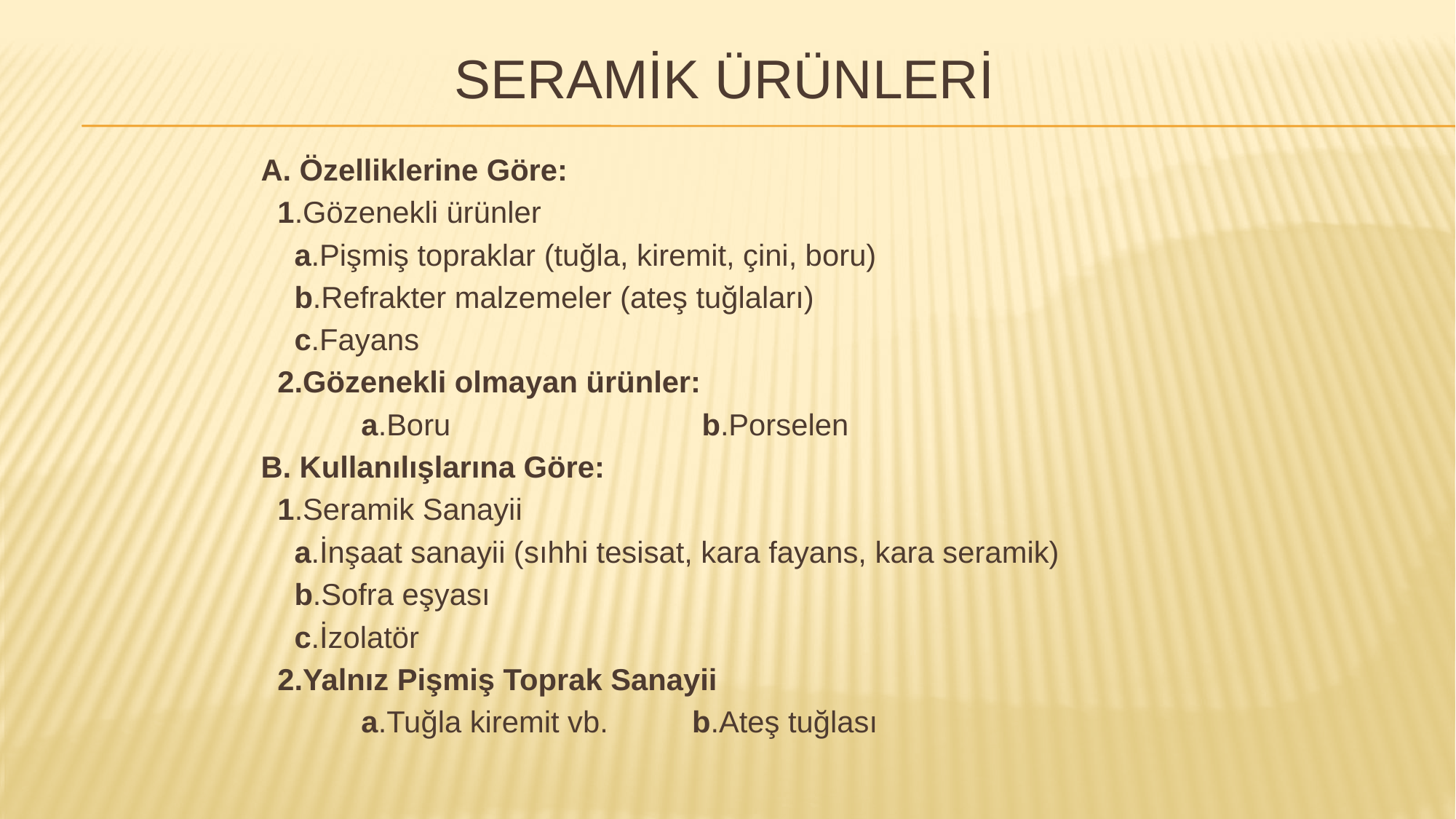

# Seramİk Ürünlerİ
A. Özelliklerine Göre:
  1.Gözenekli ürünler
    a.Pişmiş topraklar (tuğla, kiremit, çini, boru)
    b.Refrakter malzemeler (ateş tuğlaları)
    c.Fayans
  2.Gözenekli olmayan ürünler:
            a.Boru                              b.Porselen
B. Kullanılışlarına Göre:
  1.Seramik Sanayii
    a.İnşaat sanayii (sıhhi tesisat, kara fayans, kara seramik)
    b.Sofra eşyası
    c.İzolatör
  2.Yalnız Pişmiş Toprak Sanayii
            a.Tuğla kiremit vb.          b.Ateş tuğlası